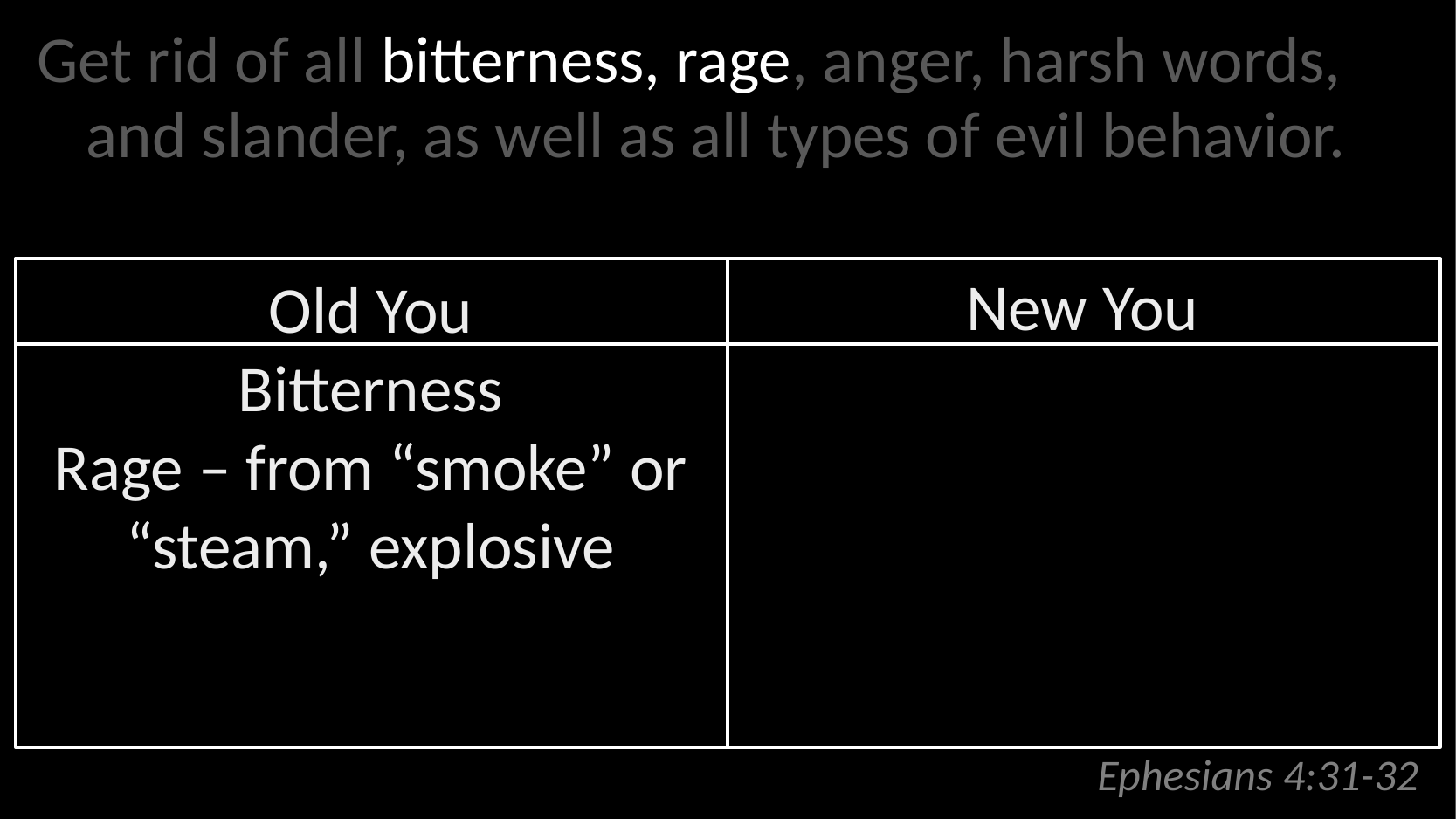

Get rid of all bitterness, rage, anger, harsh words, and slander, as well as all types of evil behavior.

New You
Old You
Bitterness
Rage – from “smoke” or “steam,” explosive
# Ephesians 4:31-32